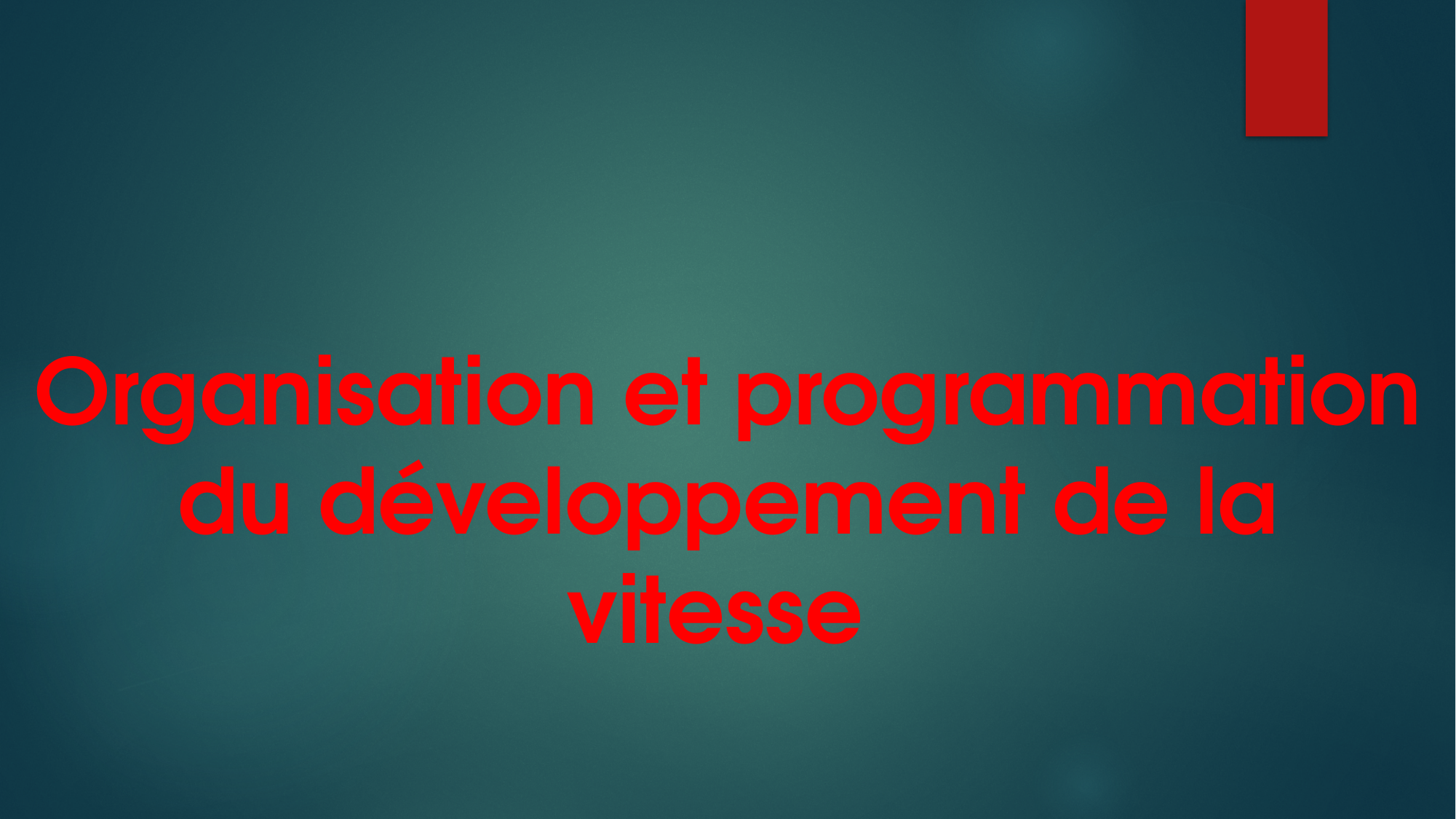

Organisation et programmation du développement de la vitesse